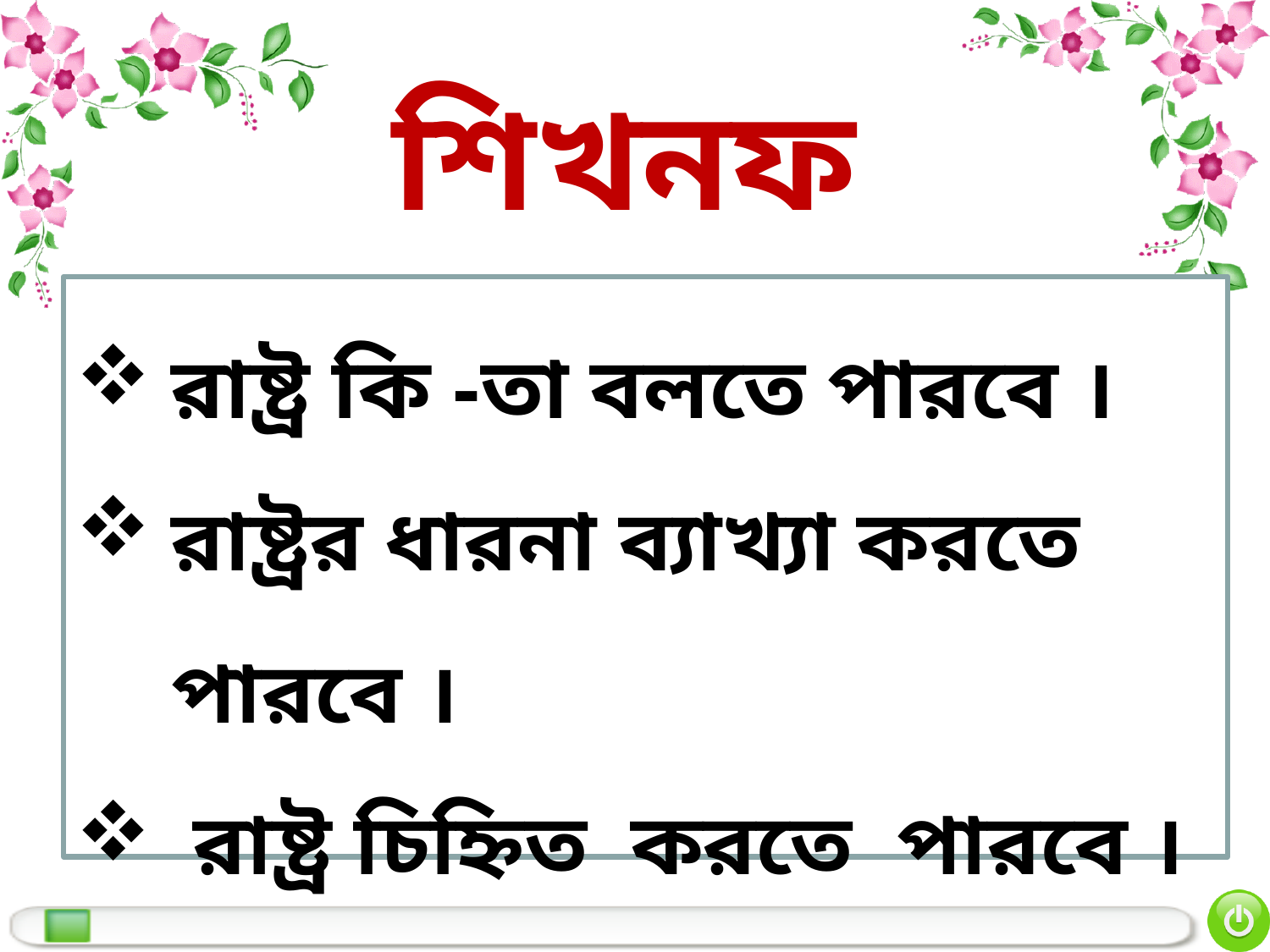

শিখনফল
রাষ্ট্র কি -তা বলতে পারবে ।
রাষ্ট্রর ধারনা ব্যাখ্যা করতে পারবে ।
 রাষ্ট্র চিহ্নিত  করতে  পারবে ।